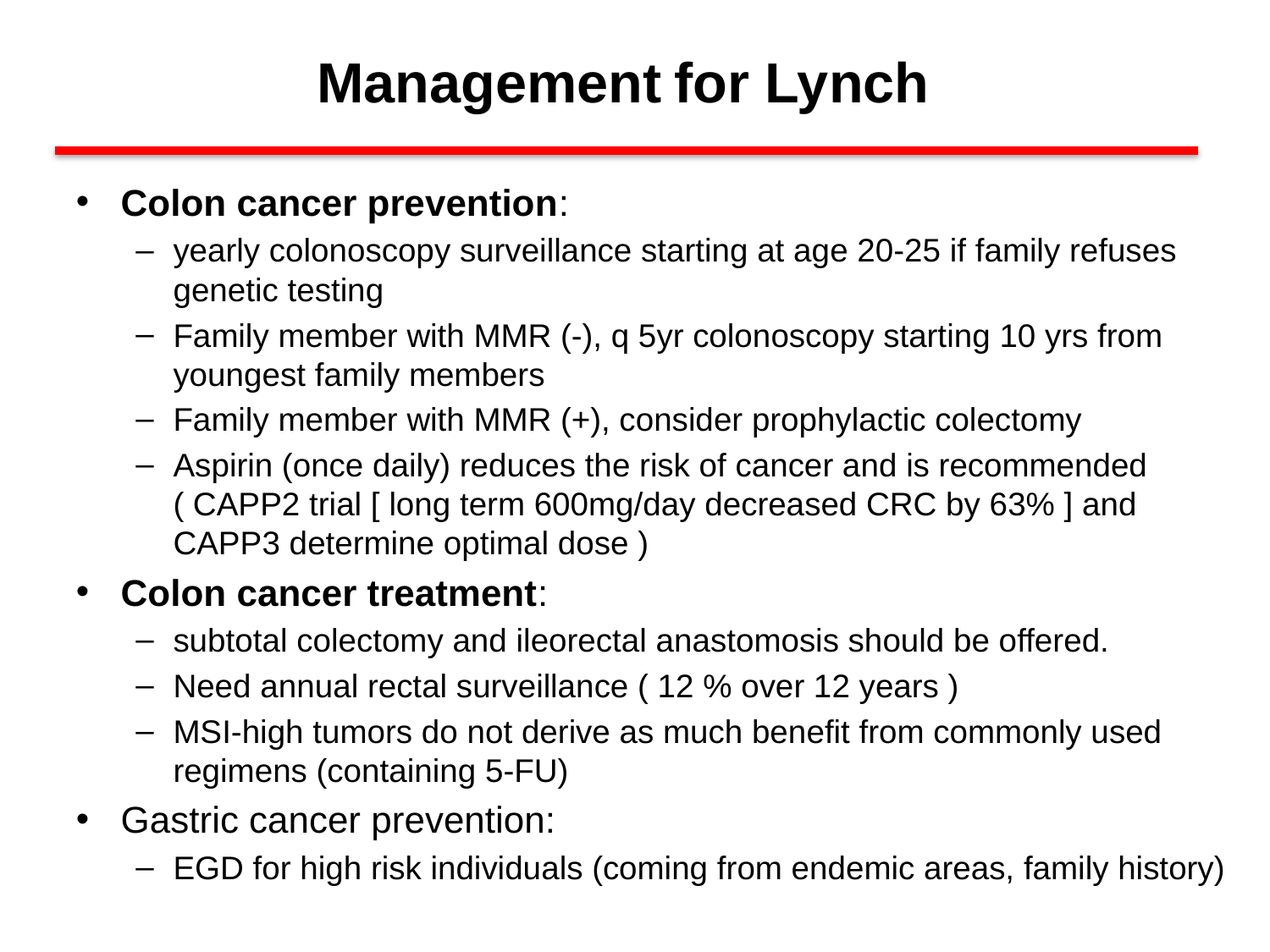

Management for Lynch
Colon cancer prevention:
yearly colonoscopy surveillance starting at age 20-25 if family refuses genetic testing
Family member with MMR (-), q 5yr colonoscopy starting 10 yrs from youngest family members
Family member with MMR (+), consider prophylactic colectomy
Aspirin (once daily) reduces the risk of cancer and is recommended ( CAPP2 trial [ long term 600mg/day decreased CRC by 63% ] and CAPP3 determine optimal dose )
Colon cancer treatment:
subtotal colectomy and ileorectal anastomosis should be offered.
Need annual rectal surveillance ( 12 % over 12 years )
MSI-high tumors do not derive as much benefit from commonly used regimens (containing 5-FU)
Gastric cancer prevention:
EGD for high risk individuals (coming from endemic areas, family history)